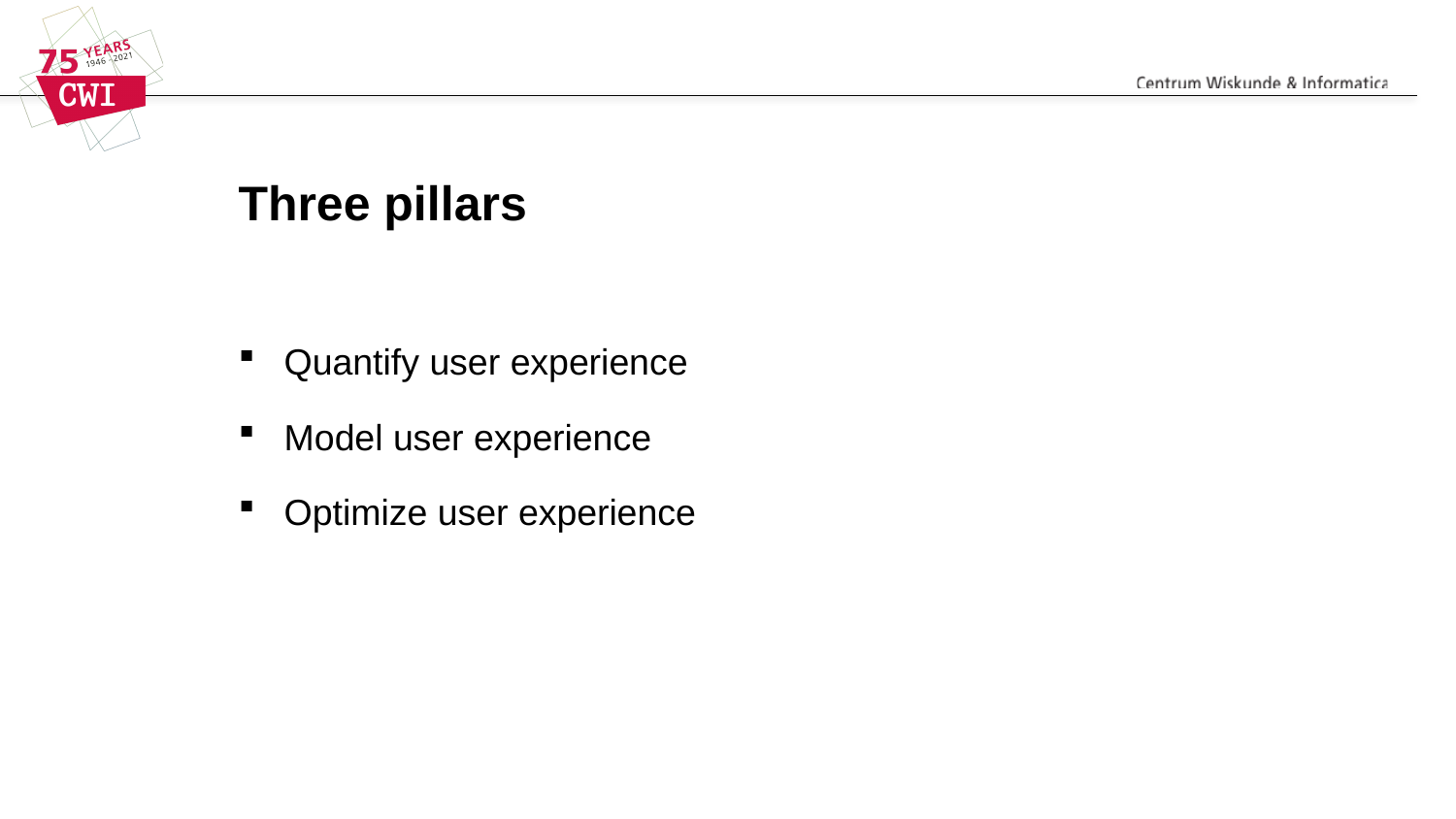

# Three pillars

Quantify user experience
Model user experience
Optimize user experience